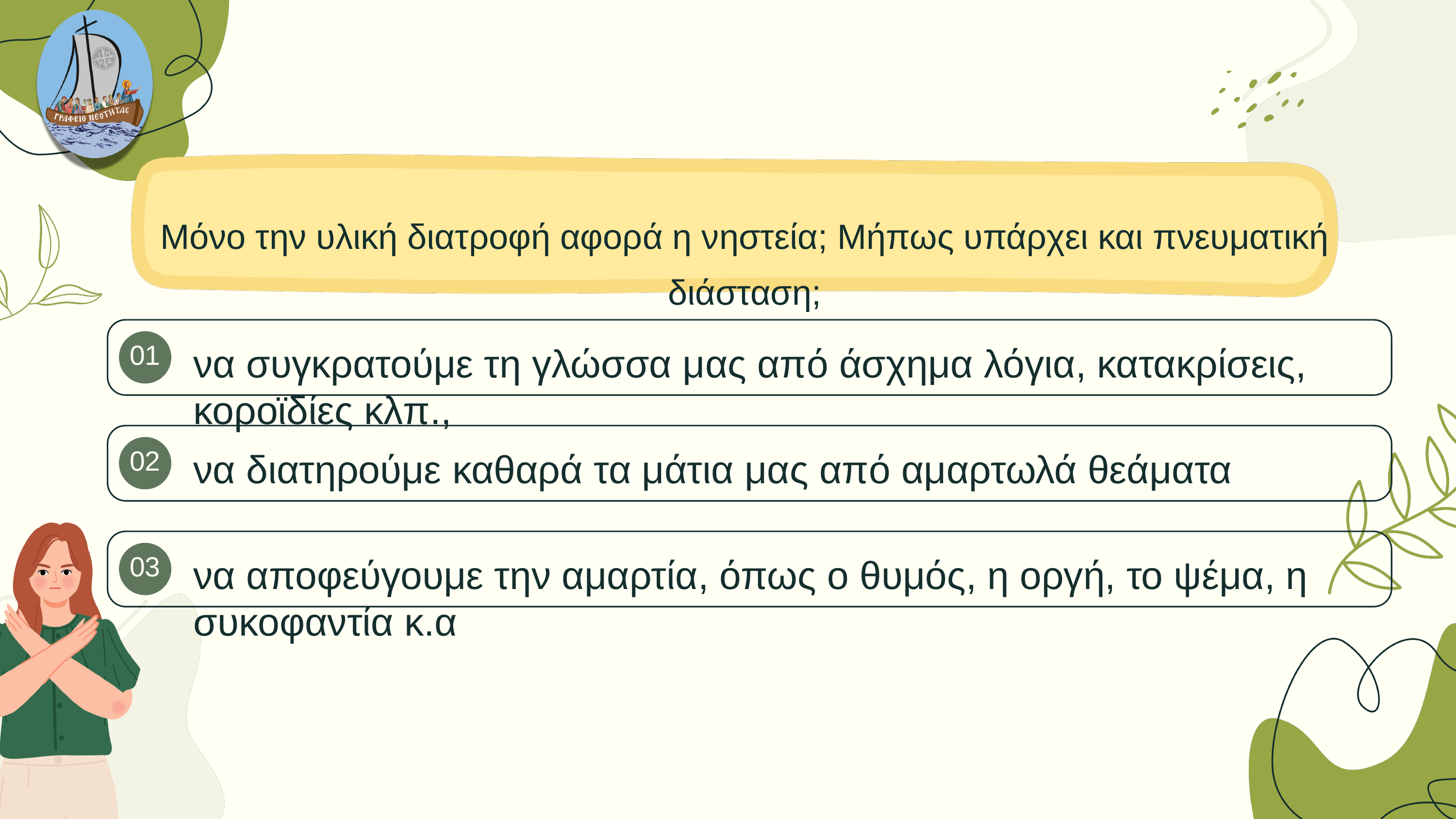

Μόνο την υλική διατροφή αφορά η νηστεία; Μήπως υπάρχει και πνευματική διάσταση;

01
να συγκρατούμε τη γλώσσα μας από άσχημα λόγια, κατακρίσεις, κοροϊδίες κλπ.,

02

02
να διατηρούμε καθαρά τα μάτια μας από αμαρτωλά θεάματα

03

02

03
να αποφεύγουμε την αμαρτία, όπως ο θυμός, η οργή, το ψέμα, η συκοφαντία κ.α

03